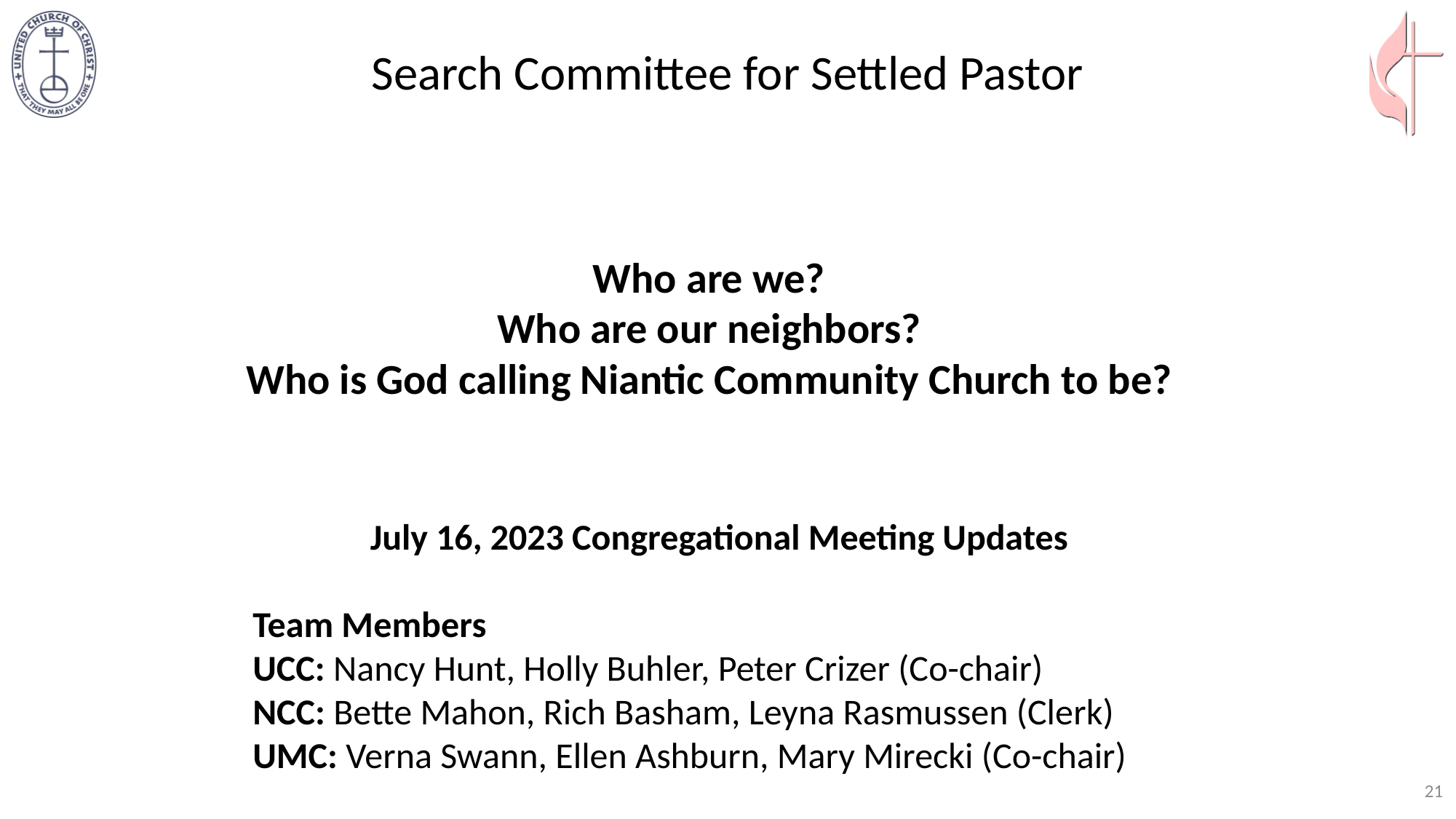

# Search Committee for Settled Pastor
Who are we?
Who are our neighbors?
Who is God calling Niantic Community Church to be?
July 16, 2023 Congregational Meeting Updates

Team Members
UCC: Nancy Hunt, Holly Buhler, Peter Crizer (Co-chair)
NCC: Bette Mahon, Rich Basham, Leyna Rasmussen (Clerk)
UMC: Verna Swann, Ellen Ashburn, Mary Mirecki (Co-chair)
21